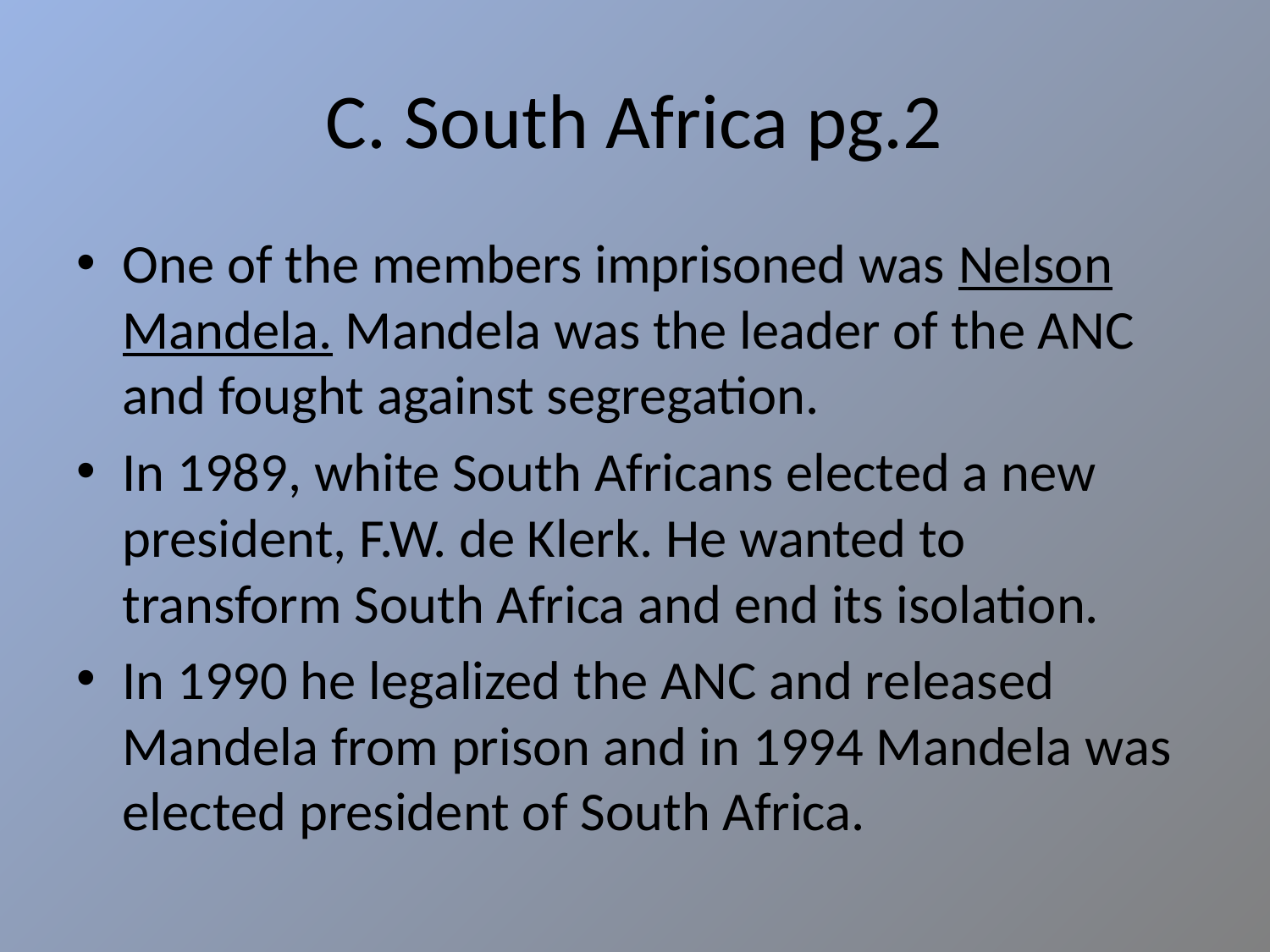

# C. South Africa pg.2
One of the members imprisoned was Nelson Mandela. Mandela was the leader of the ANC and fought against segregation.
In 1989, white South Africans elected a new president, F.W. de Klerk. He wanted to transform South Africa and end its isolation.
In 1990 he legalized the ANC and released Mandela from prison and in 1994 Mandela was elected president of South Africa.